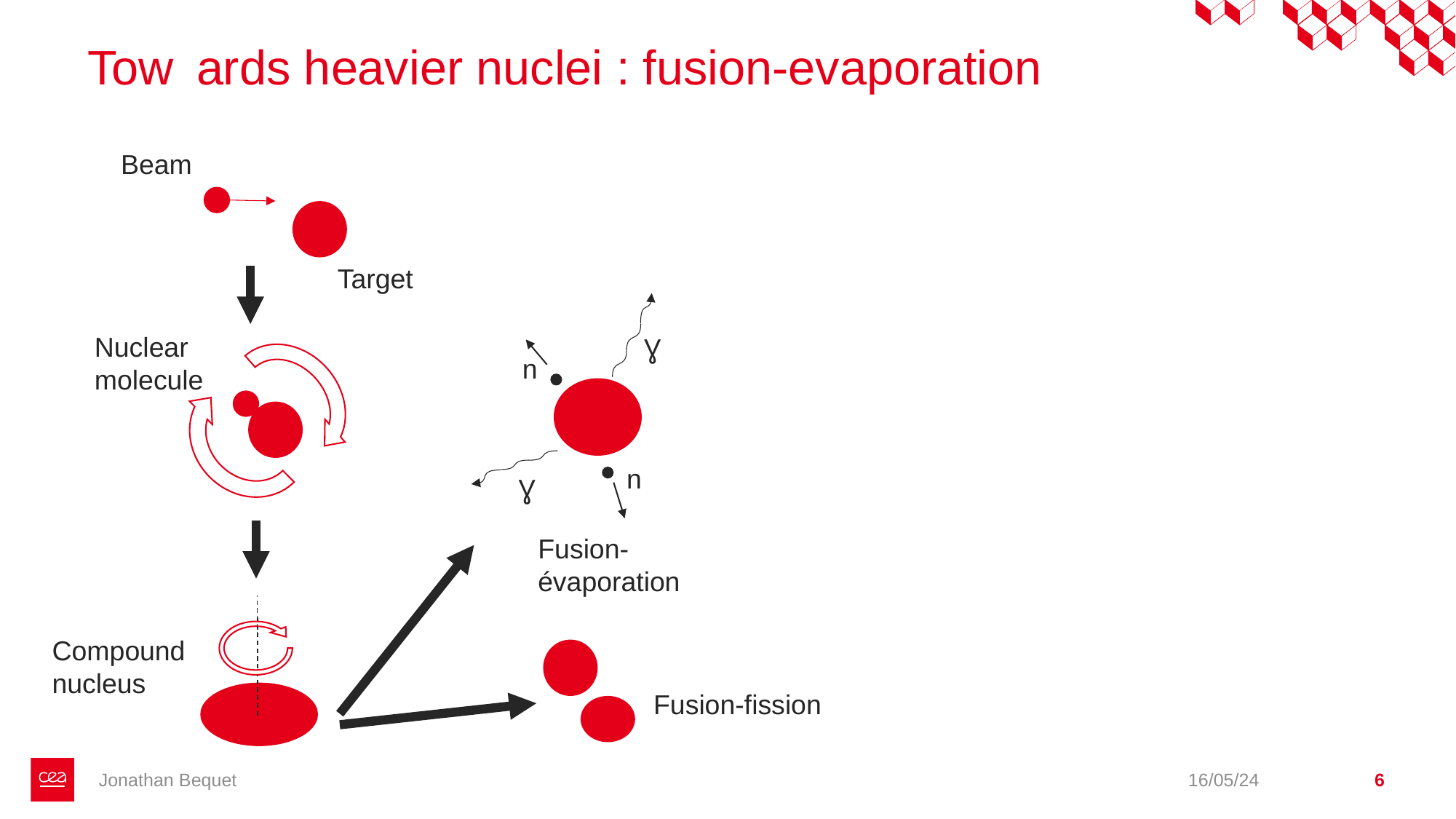

# Tow	ards heavier nuclei : fusion-evaporation

Beam

Target
Nuclear molecule
Ɣ

n

n
Ɣ

Fusion-évaporation

Compound nucleus

Fusion-fission

Jonathan Bequet
16/05/24
6